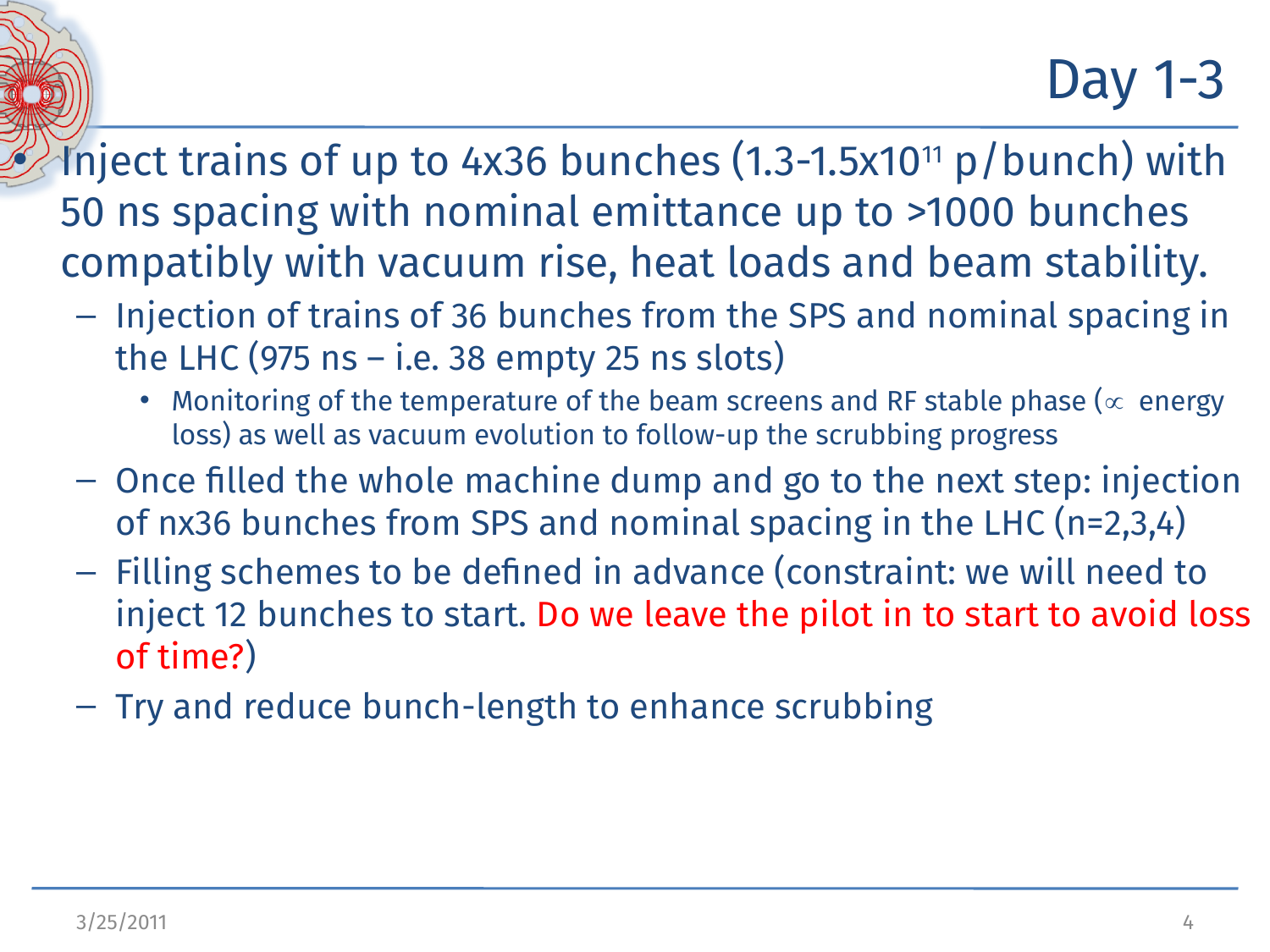

# Day 1-3
Inject trains of up to 4x36 bunches (1.3-1.5x1011 p/bunch) with 50 ns spacing with nominal emittance up to >1000 bunches compatibly with vacuum rise, heat loads and beam stability.
Injection of trains of 36 bunches from the SPS and nominal spacing in the LHC (975 ns – i.e. 38 empty 25 ns slots)
Monitoring of the temperature of the beam screens and RF stable phase (∝ energy loss) as well as vacuum evolution to follow-up the scrubbing progress
Once filled the whole machine dump and go to the next step: injection of nx36 bunches from SPS and nominal spacing in the LHC (n=2,3,4)
Filling schemes to be defined in advance (constraint: we will need to inject 12 bunches to start. Do we leave the pilot in to start to avoid loss of time?)
Try and reduce bunch-length to enhance scrubbing

3/25/2011
4